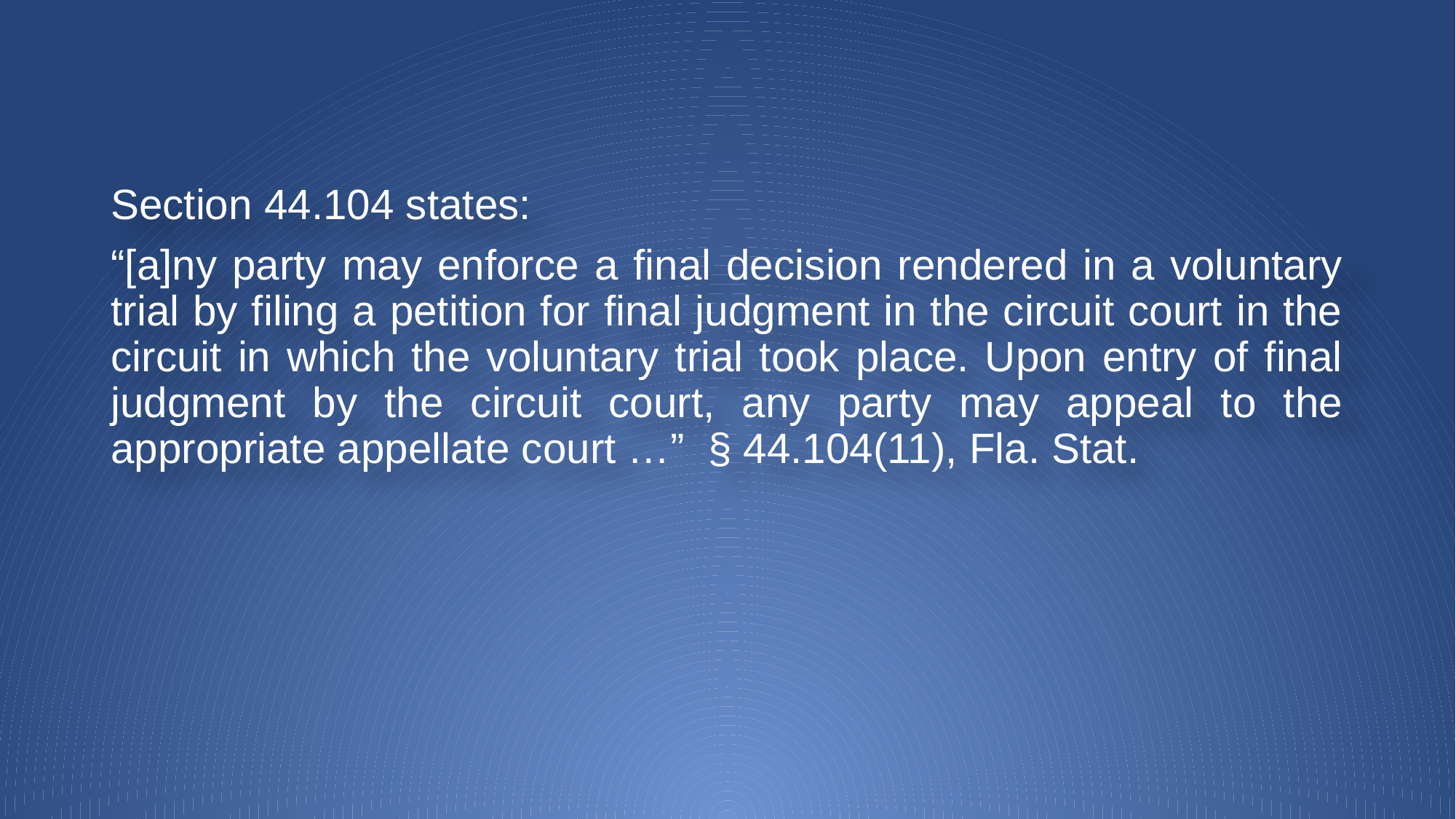

Section 44.104 states:
“[a]ny party may enforce a final decision rendered in a voluntary trial by filing a petition for final judgment in the circuit court in the circuit in which the voluntary trial took place. Upon entry of final judgment by the circuit court, any party may appeal to the appropriate appellate court …”  § 44.104(11), Fla. Stat.